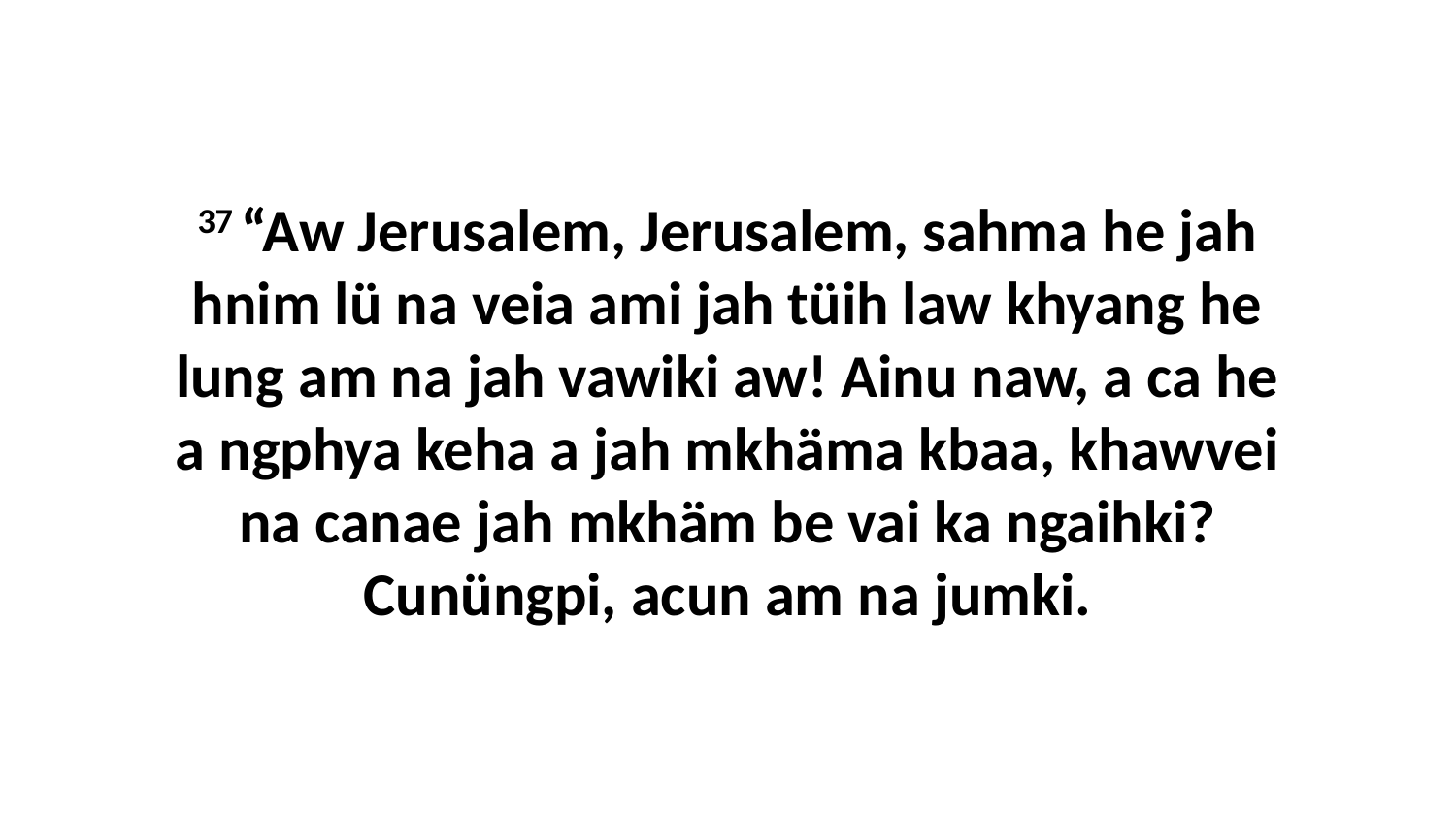

37 “Aw Jerusalem, Jerusalem, sahma he jah hnim lü na veia ami jah tüih law khyang he lung am na jah vawiki aw! Ainu naw, a ca he a ngphya keha a jah mkhäma kbaa, khawvei na canae jah mkhäm be vai ka ngaihki? Cunüngpi, acun am na jumki.